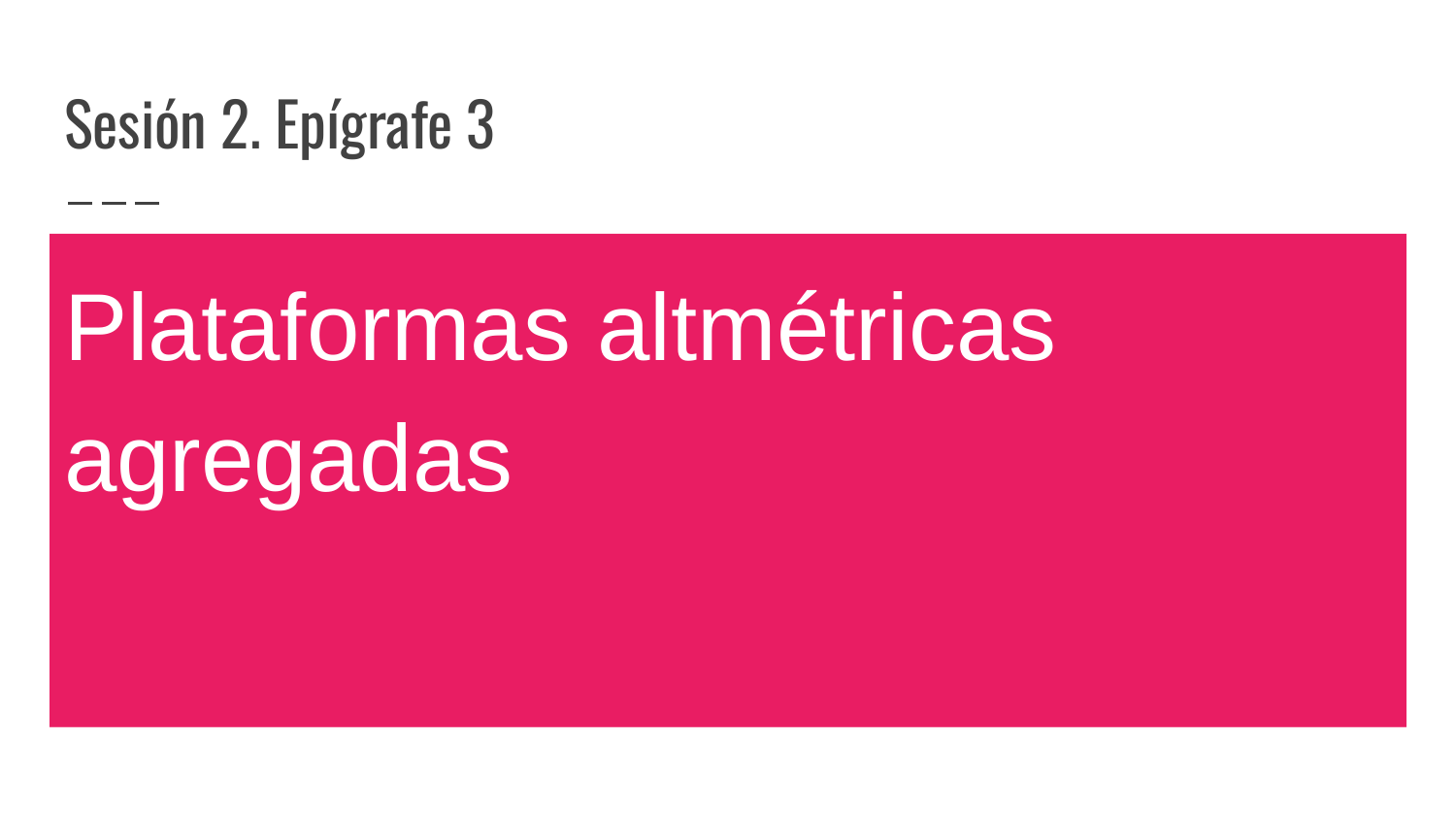

# Sesión 2. Epígrafe 3
Plataformas altmétricas agregadas